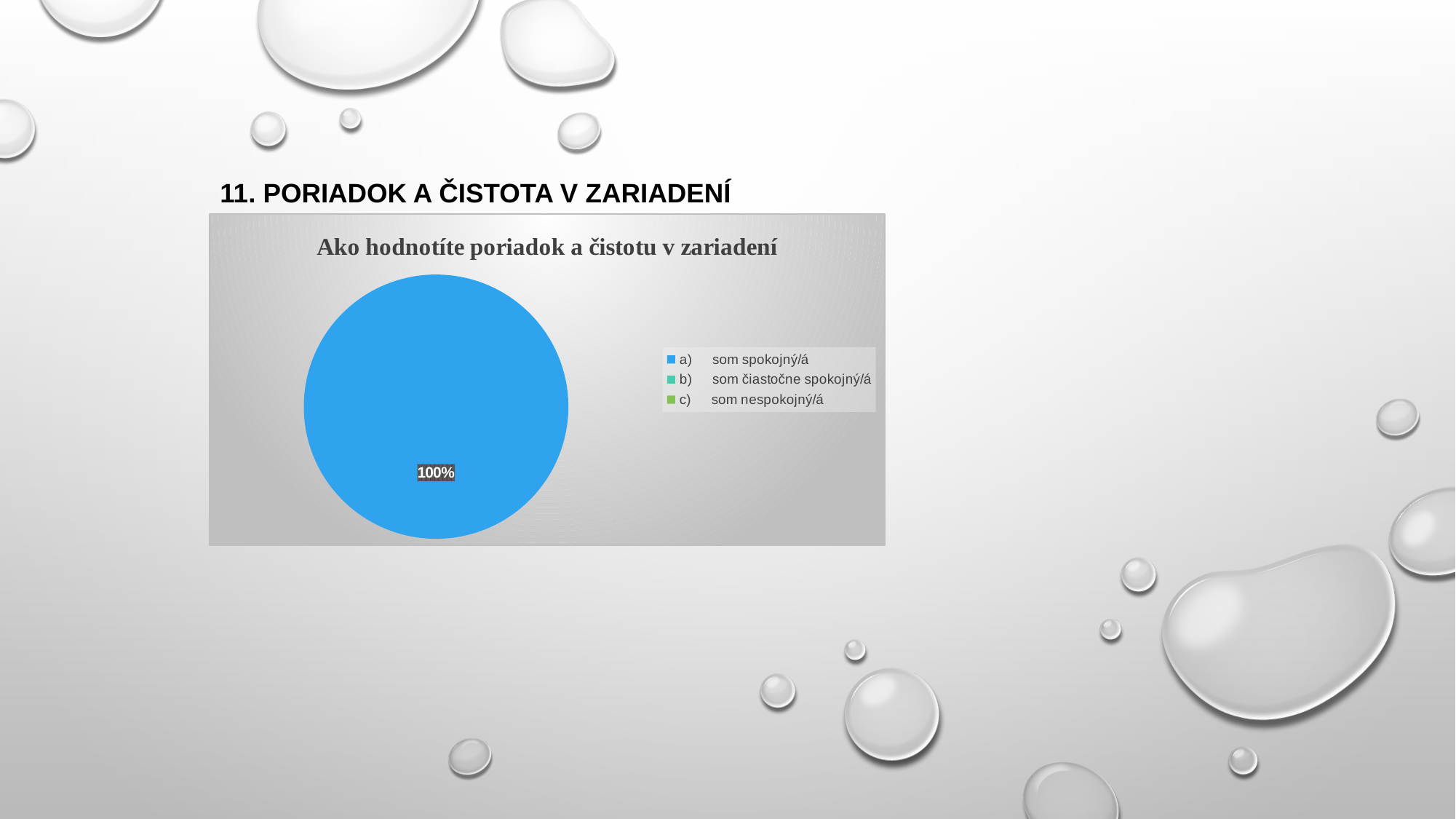

# 11. Poriadok a Čistota v zariadení

### Chart: Ako hodnotíte poriadok a čistotu v zariadení

| Category |  |
|---|---|
| a)      som spokojný/á | 18.0 |
| b)      som čiastočne spokojný/á | 0.0 |
| c)      som nespokojný/á | 0.0 |